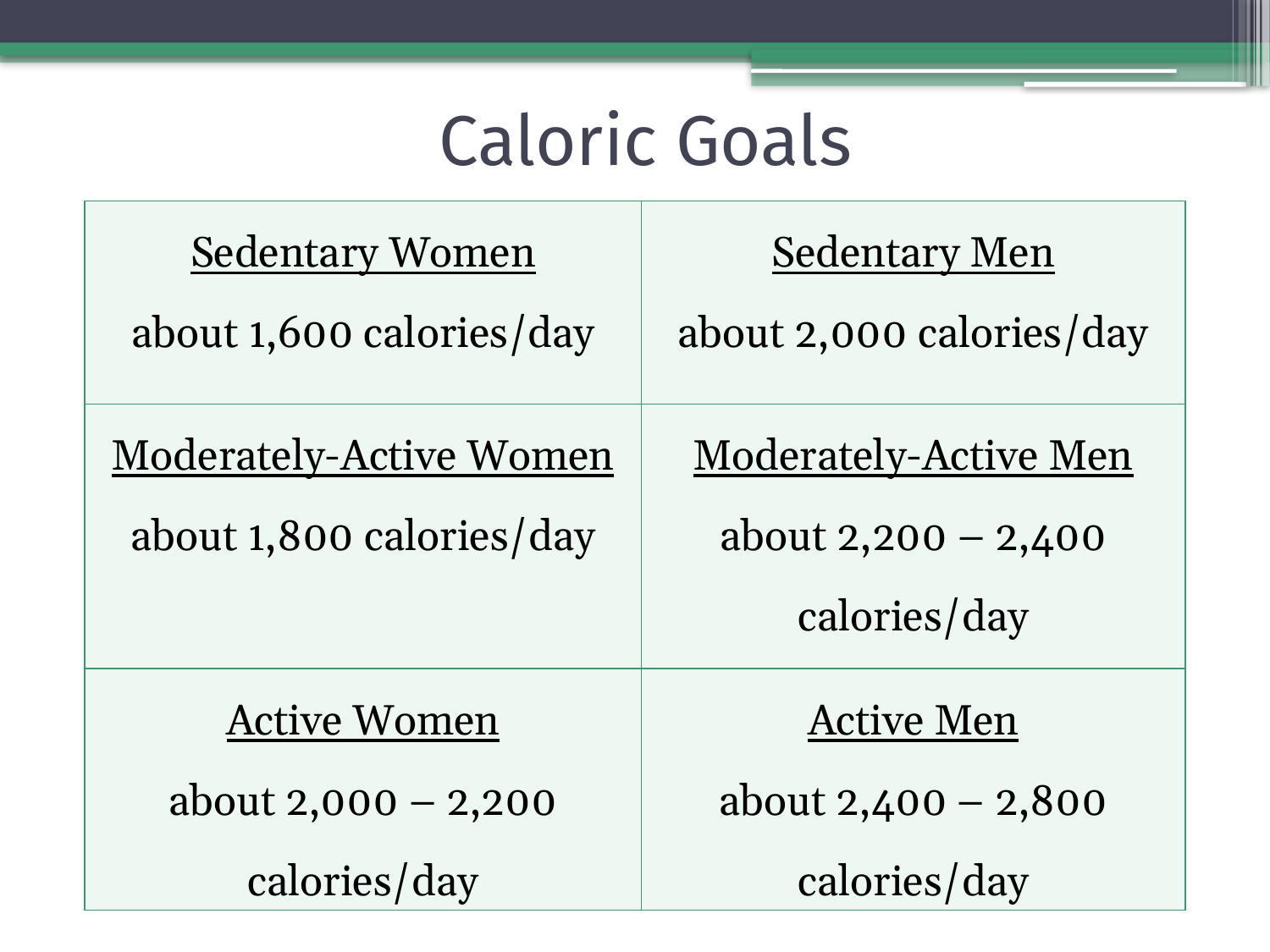

# Caloric Goals
| Sedentary Women about 1,600 calories/day | Sedentary Men about 2,000 calories/day |
| --- | --- |
| Moderately-Active Women about 1,800 calories/day | Moderately-Active Men about 2,200 – 2,400 calories/day |
| Active Women about 2,000 – 2,200 calories/day | Active Men about 2,400 – 2,800 calories/day |